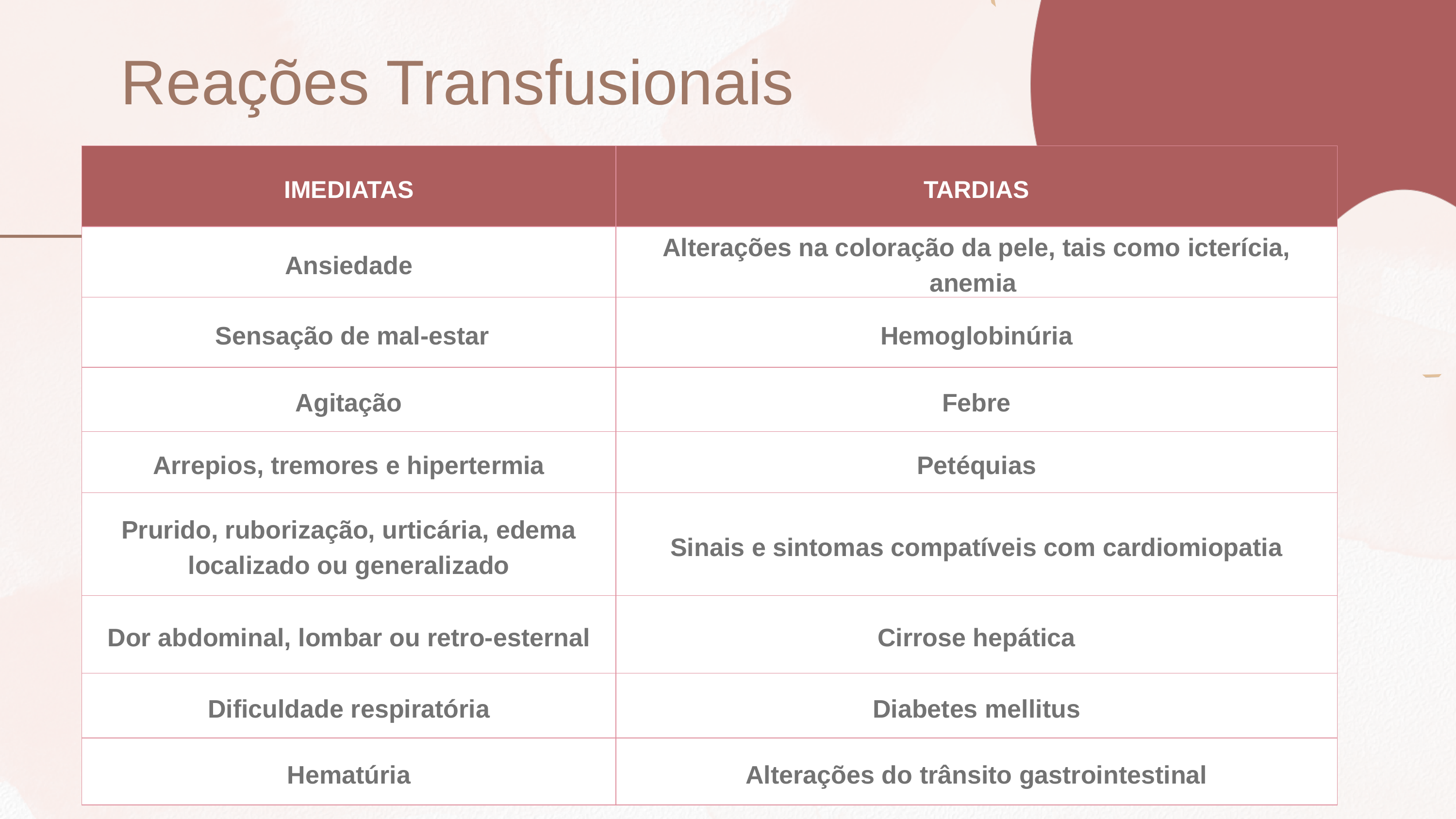

Reações Transfusionais
| IMEDIATAS | TARDIAS |
| --- | --- |
| Ansiedade | Alterações na coloração da pele, tais como icterícia, anemia |
| Sensação de mal-estar | Hemoglobinúria |
| Agitação | Febre |
| Arrepios, tremores e hipertermia | Petéquias |
| Prurido, ruborização, urticária, edema localizado ou generalizado | Sinais e sintomas compatíveis com cardiomiopatia |
| Dor abdominal, lombar ou retro-esternal | Cirrose hepática |
| Dificuldade respiratória | Diabetes mellitus |
| Hematúria | Alterações do trânsito gastrointestinal |